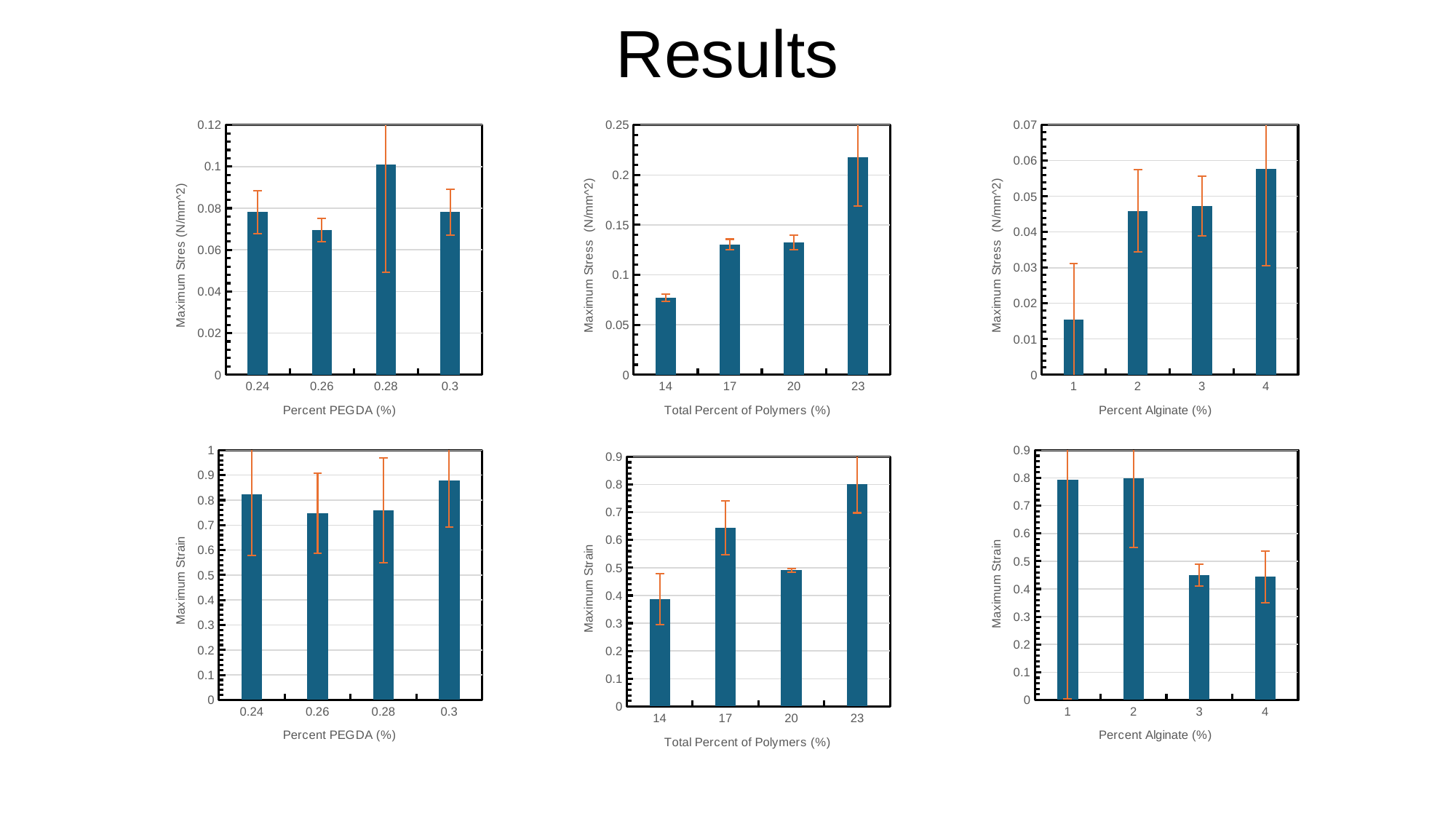

# Results

### Chart

| Category | max stress |
|---|---|
| 14 | 0.07702083333333333 |
| 17 | 0.13058333333333336 |
| 20 | 0.13229166666666667 |
| 23 | 0.2179861111111111 |

### Chart

| Category | max stress |
|---|---|
| 1 | 0.015533333333333335 |
| 2 | 0.04593333333333333 |
| 3 | 0.0473 |
| 4 | 0.05774444444444445 |

### Chart

| Category | max stress |
|---|---|
| 0.24 | 0.07817777777777778 |
| 0.26 | 0.06955555555555555 |
| 0.28000000000000003 | 0.10085555555555555 |
| 0.3 | 0.07817777777777776 |

### Chart

| Category | max stress |
|---|---|
| 0.24 | 0.8225739863085835 |
| 0.26 | 0.7475908668344556 |
| 0.28000000000000003 | 0.7590352552827798 |
| 0.3 | 0.8777025376018854 |

### Chart

| Category | max stress |
|---|---|
| 1 | 0.7921290051738286 |
| 2 | 0.7988124999999999 |
| 3 | 0.449951832573623 |
| 4 | 0.443374052696275 |

### Chart

| Category | max stress |
|---|---|
| 14 | 0.385773286092376 |
| 17 | 0.6447719785455633 |
| 20 | 0.4909394337204425 |
| 23 | 0.7999667874396135 |